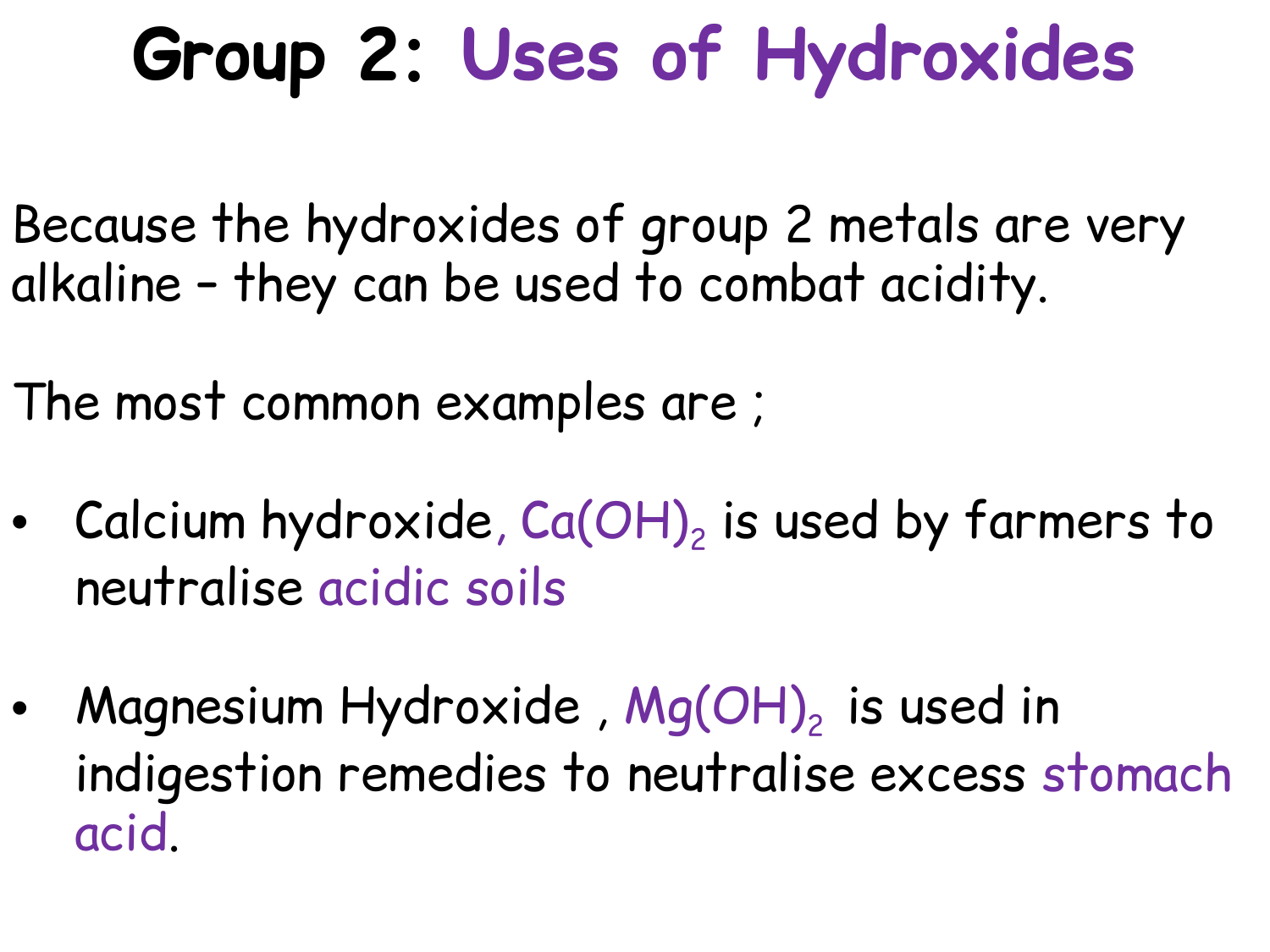

Group 2: Uses of Hydroxides
Because the hydroxides of group 2 metals are very alkaline – they can be used to combat acidity.

The most common examples are ;

Calcium hydroxide, Ca(OH)2 is used by farmers to neutralise acidic soils

Magnesium Hydroxide , Mg(OH)2  is used in indigestion remedies to neutralise excess stomach acid.